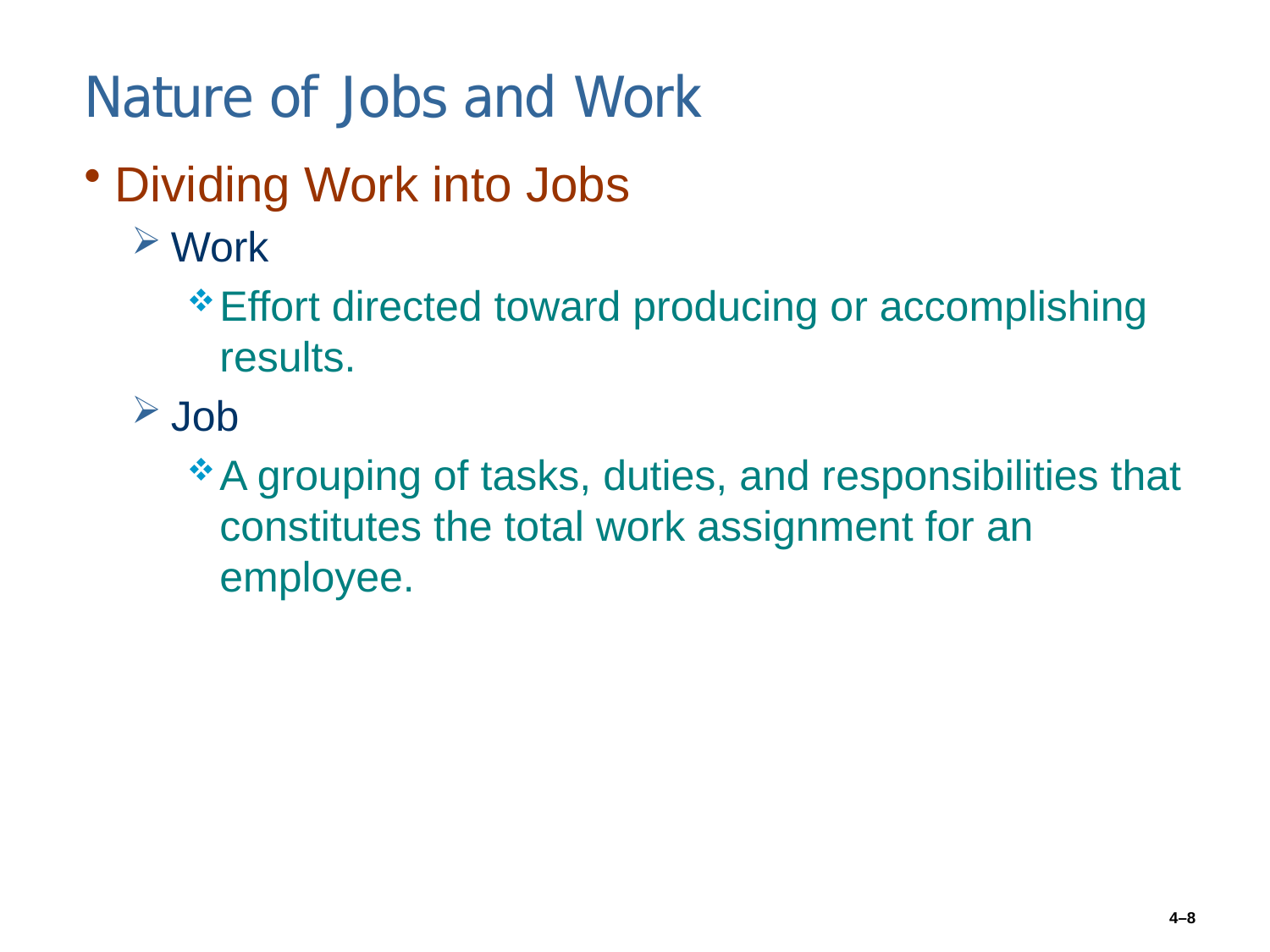

# Nature of Jobs and Work
Dividing Work into Jobs
Work
Effort directed toward producing or accomplishing results.
Job
A grouping of tasks, duties, and responsibilities that constitutes the total work assignment for an employee.
4–8